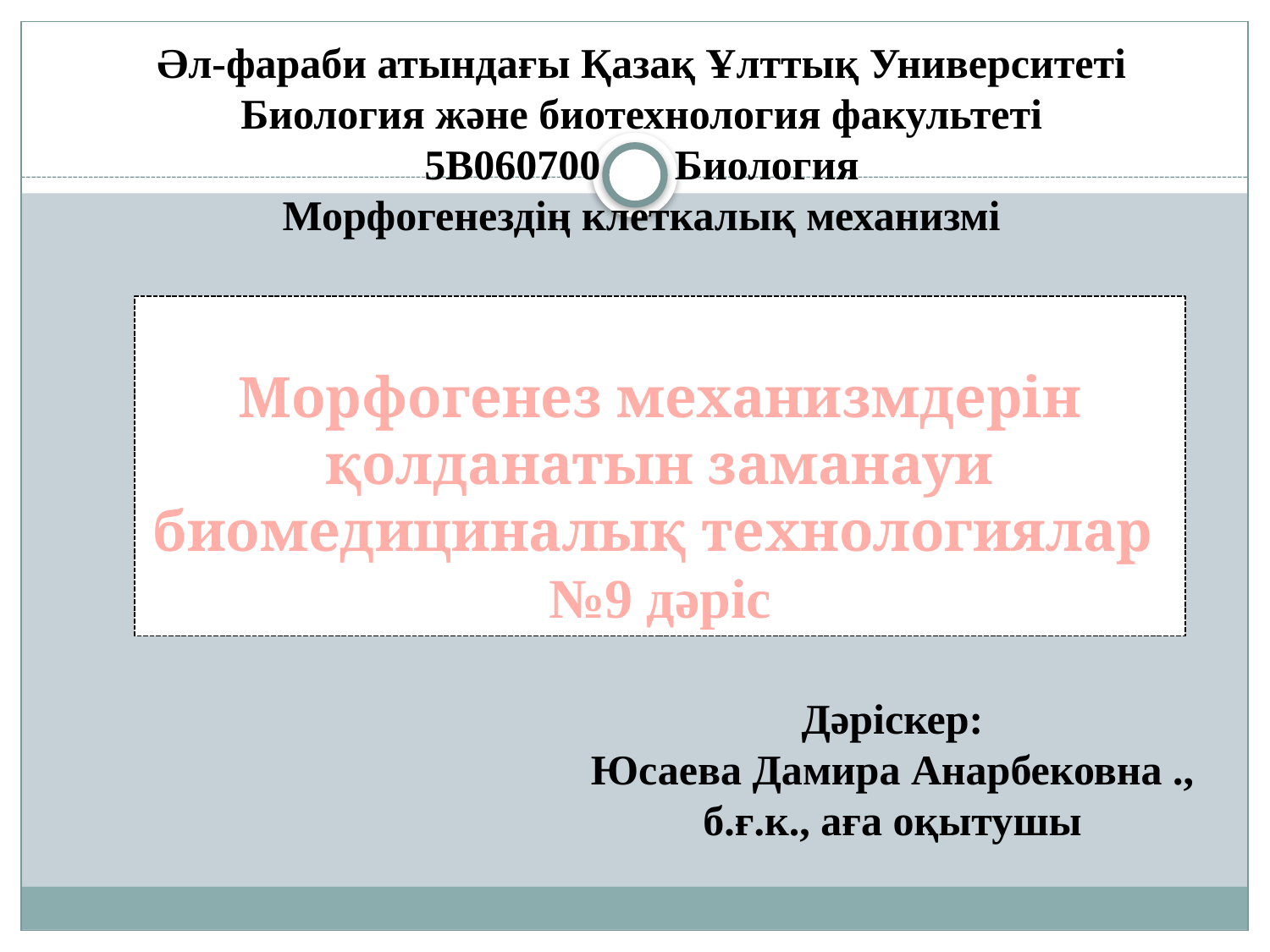

Әл-фараби атындағы Қазақ Ұлттық Университеті
Биология және биотехнология факультеті
5В060700       Биология
Морфогенездің клеткалық механизмі
# Морфогенез механизмдерін қолданатын заманауи биомедициналық технологиялар №9 дәріс
Дәріскер:
Юсаева Дамира Анарбековна ., б.ғ.к., аға оқытушы